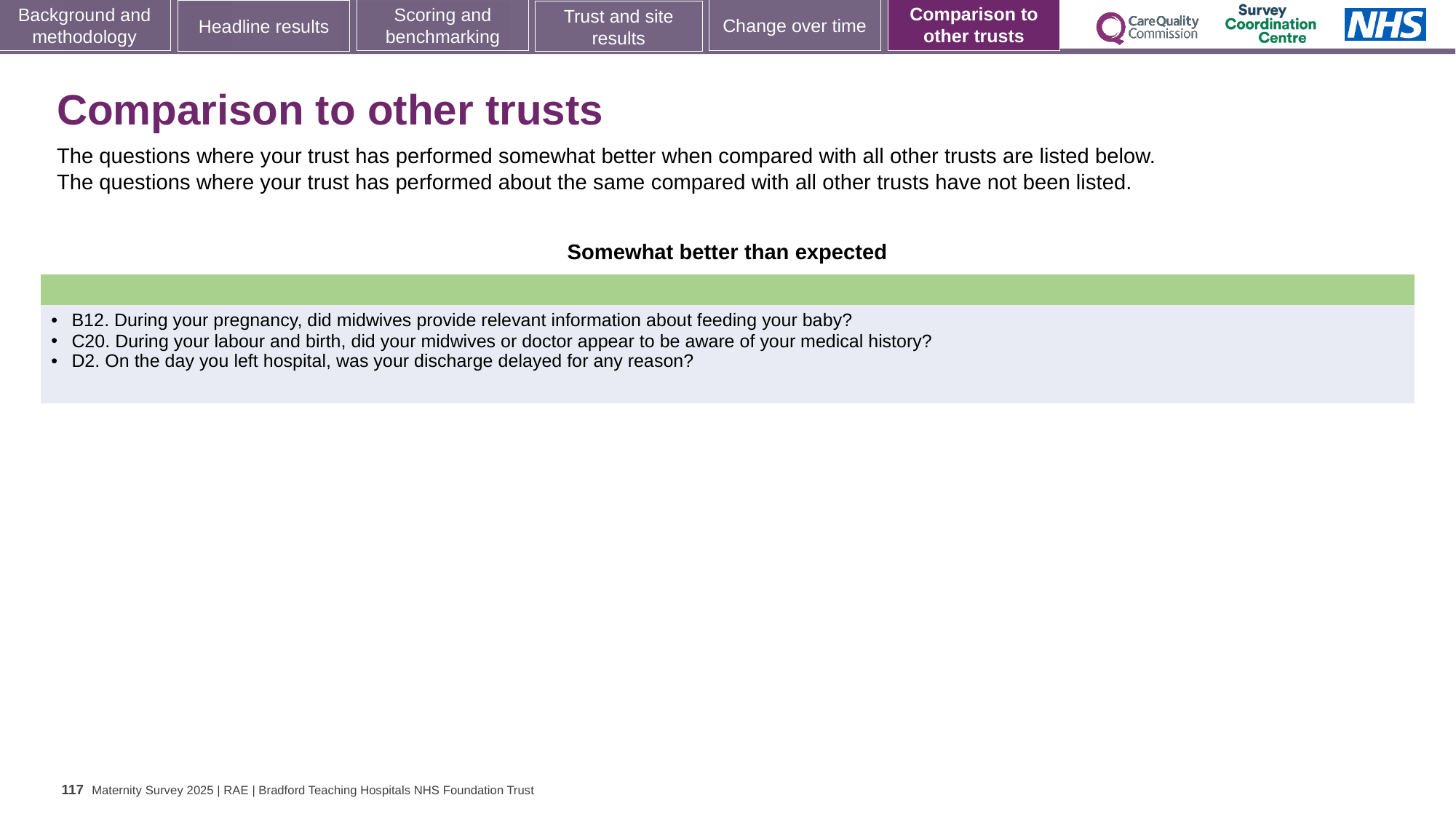

Comparison to other trusts
The questions where your trust has performed somewhat better when compared with all other trusts are listed below.
The questions where your trust has performed about the same compared with all other trusts have not been listed.
| Somewhat better than expected |
| --- |
|  |
| B12. During your pregnancy, did midwives provide relevant information about feeding your baby? C20. During your labour and birth, did your midwives or doctor appear to be aware of your medical history? D2. On the day you left hospital, was your discharge delayed for any reason? |
117